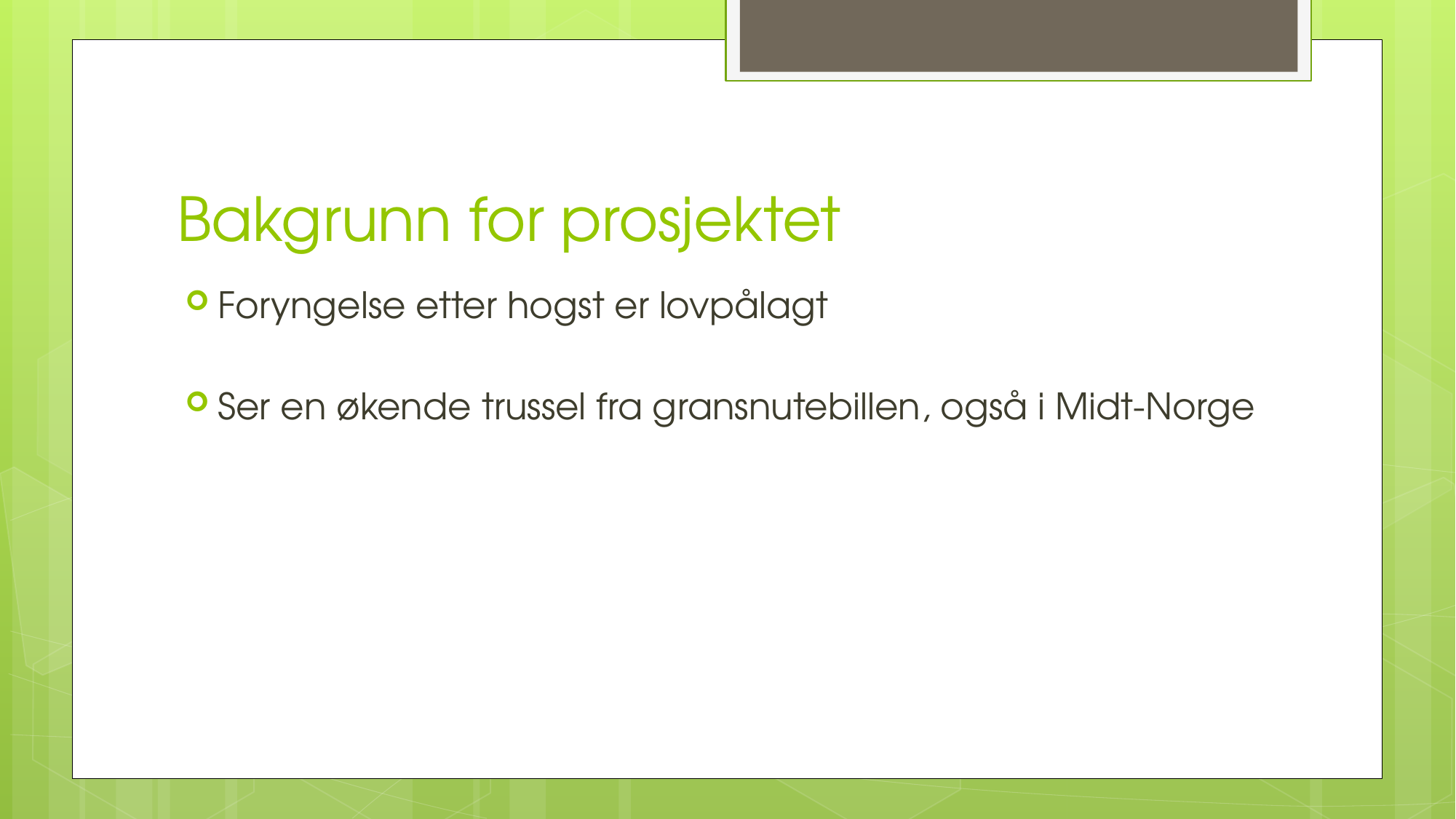

# Bakgrunn for prosjektet
Foryngelse etter hogst er lovpålagt

Ser en økende trussel fra gransnutebillen, også i Midt-Norge